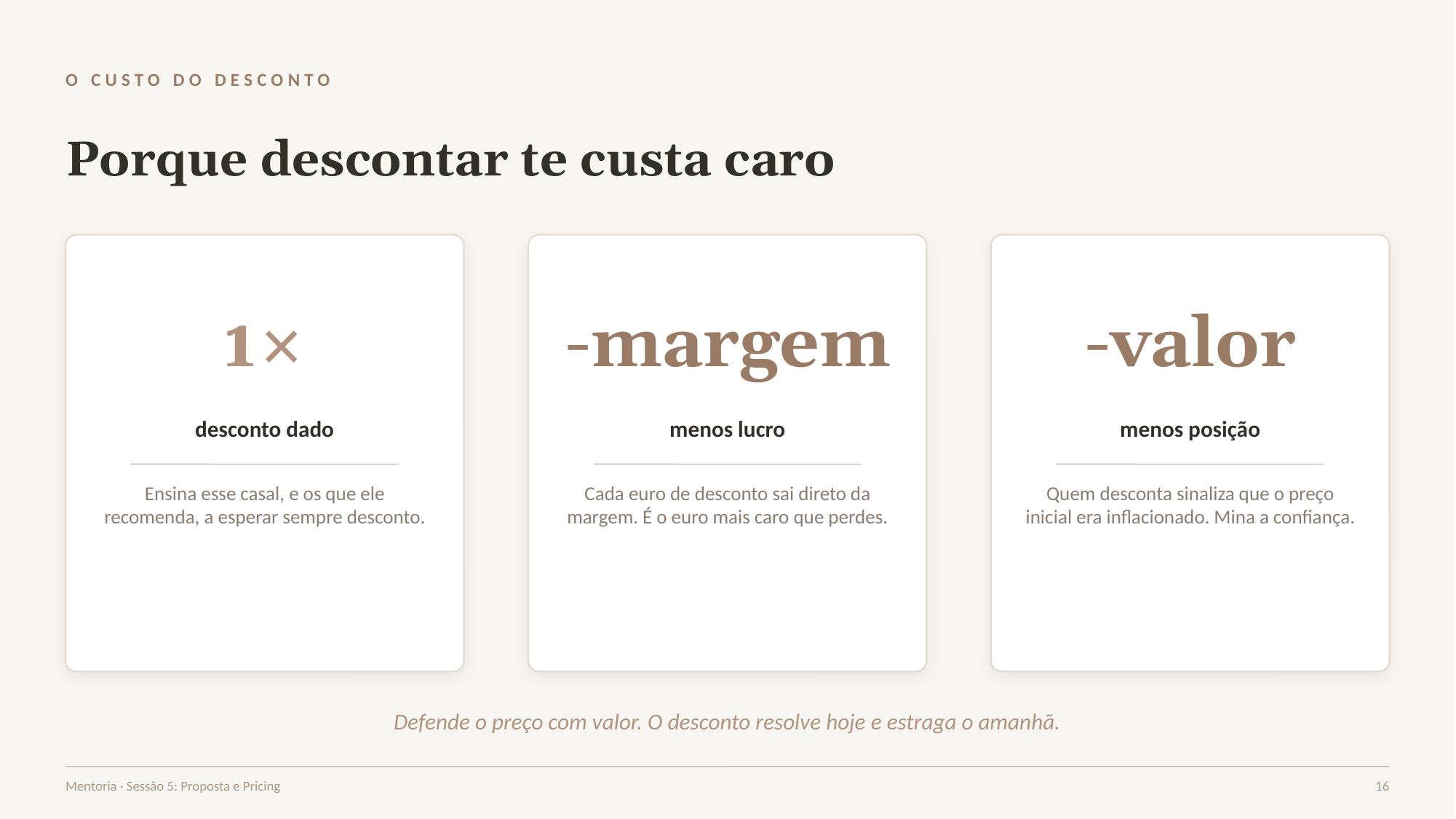

O CUSTO DO DESCONTO
Porque descontar te custa caro

1×
-margem
-valor
desconto dado
menos lucro
menos posição

Ensina esse casal, e os que ele recomenda, a esperar sempre desconto.
Cada euro de desconto sai direto da margem. É o euro mais caro que perdes.
Quem desconta sinaliza que o preço inicial era inflacionado. Mina a confiança.
Defende o preço com valor. O desconto resolve hoje e estraga o amanhã.

Mentoria · Sessão 5: Proposta e Pricing
16